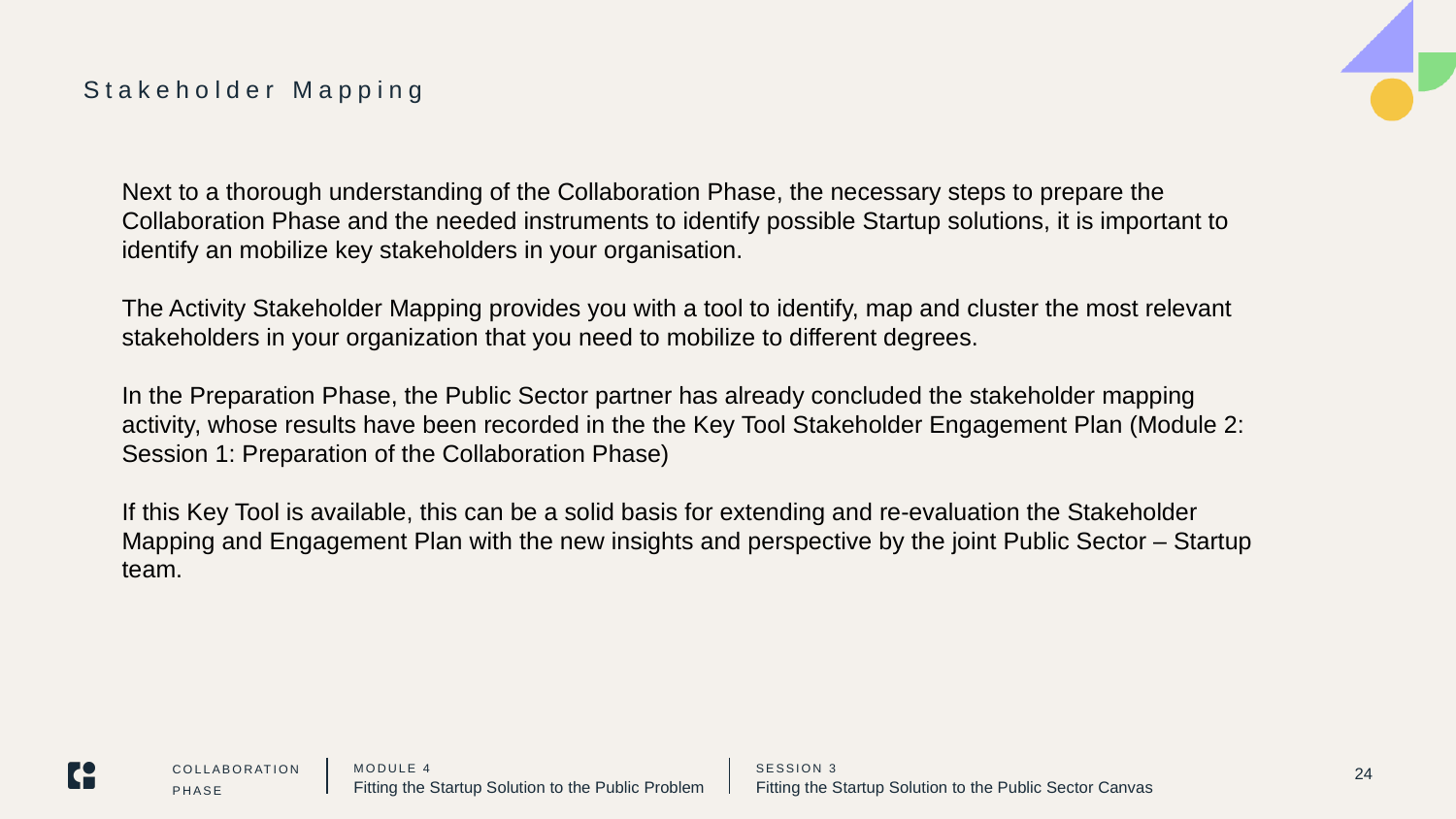

# Stakeholder Mapping
Next to a thorough understanding of the Collaboration Phase, the necessary steps to prepare the Collaboration Phase and the needed instruments to identify possible Startup solutions, it is important to identify an mobilize key stakeholders in your organisation.

The Activity Stakeholder Mapping provides you with a tool to identify, map and cluster the most relevant stakeholders in your organization that you need to mobilize to different degrees.

In the Preparation Phase, the Public Sector partner has already concluded the stakeholder mapping activity, whose results have been recorded in the the Key Tool Stakeholder Engagement Plan (Module 2: Session 1: Preparation of the Collaboration Phase)

If this Key Tool is available, this can be a solid basis for extending and re-evaluation the Stakeholder Mapping and Engagement Plan with the new insights and perspective by the joint Public Sector – Startup team.
24